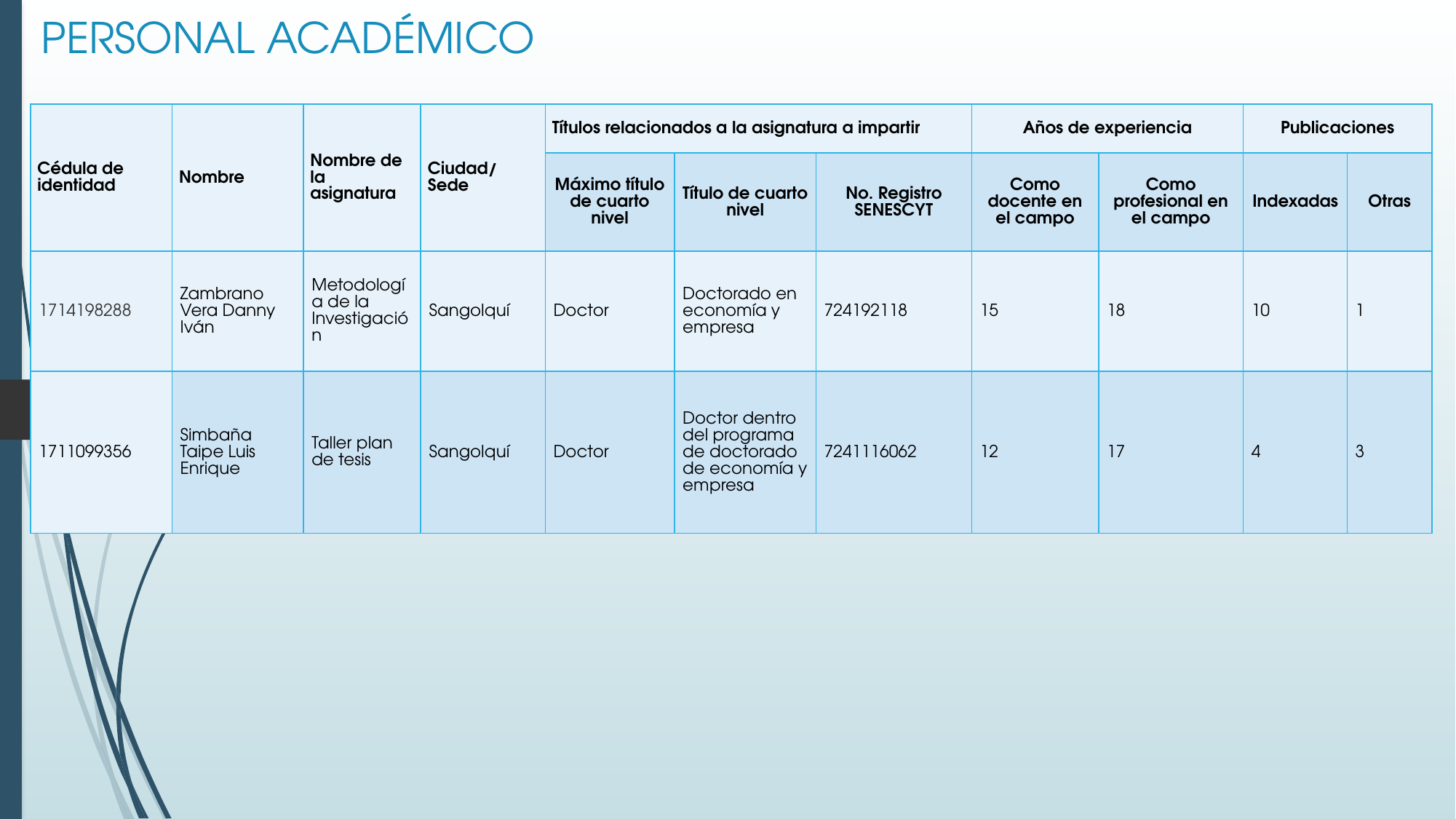

PERSONAL ACADÉMICO
| Cédula de identidad | Nombre | Nombre de la asignatura | Ciudad/Sede | Títulos relacionados a la asignatura a impartir |  |  | Años de experiencia |  | Publicaciones |  |
| --- | --- | --- | --- | --- | --- | --- | --- | --- | --- | --- |
|  |  |  |  | Máximo título de cuarto nivel | Título de cuarto nivel | No. Registro SENESCYT | Como docente en el campo | Como profesional en el campo | Indexadas | Otras |
| 1714198288 | Zambrano Vera Danny Iván | Metodología de la Investigación | Sangolquí | Doctor | Doctorado en economía y empresa | 724192118 | 15 | 18 | 10 | 1 |
| 1711099356 | Simbaña Taipe Luis Enrique | Taller plan de tesis | Sangolquí | Doctor | Doctor dentro del programa de doctorado de economía y empresa | 7241116062 | 12 | 17 | 4 | 3 |